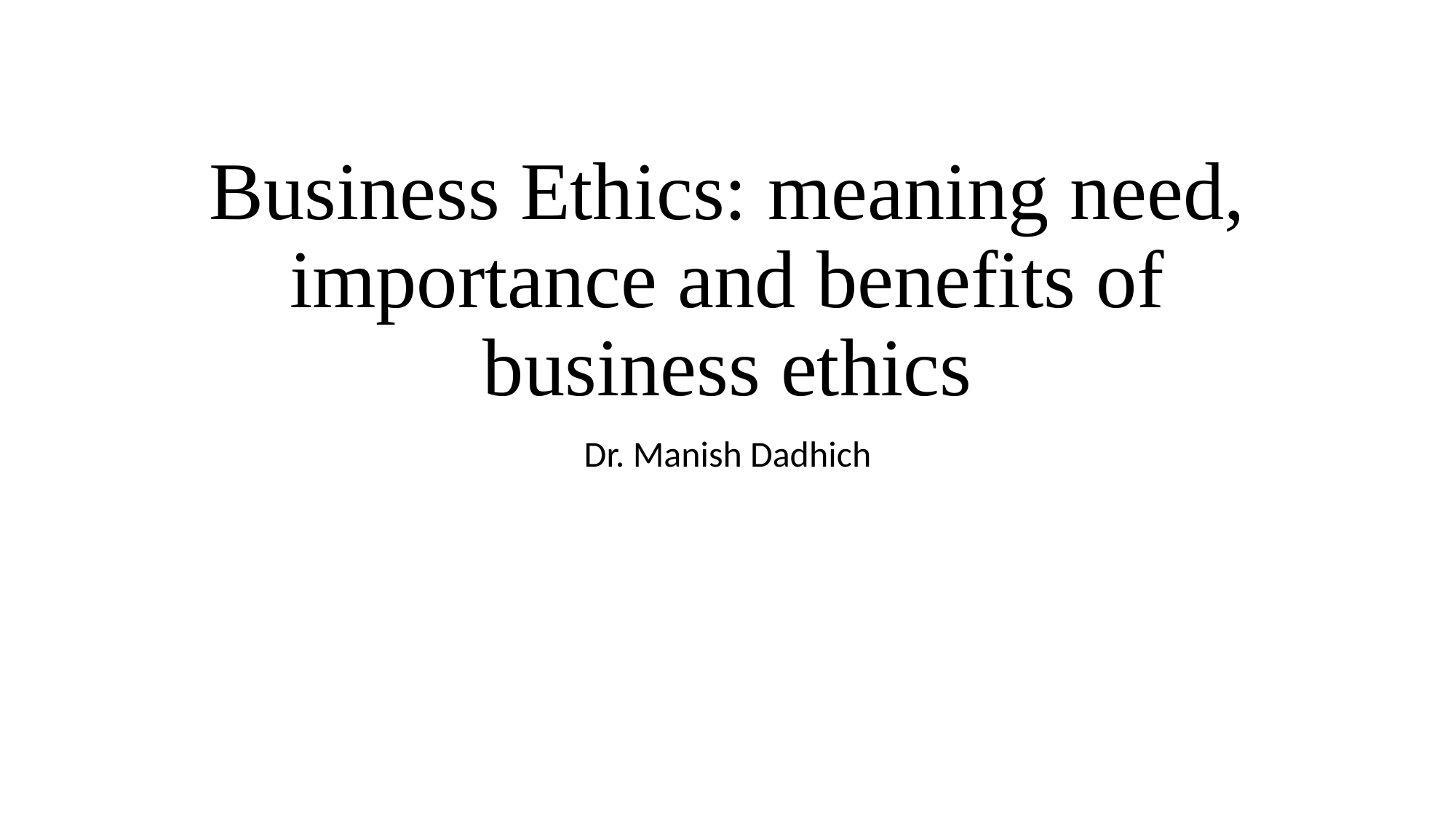

# Business Ethics: meaning need, importance and benefits of business ethics
Dr. Manish Dadhich